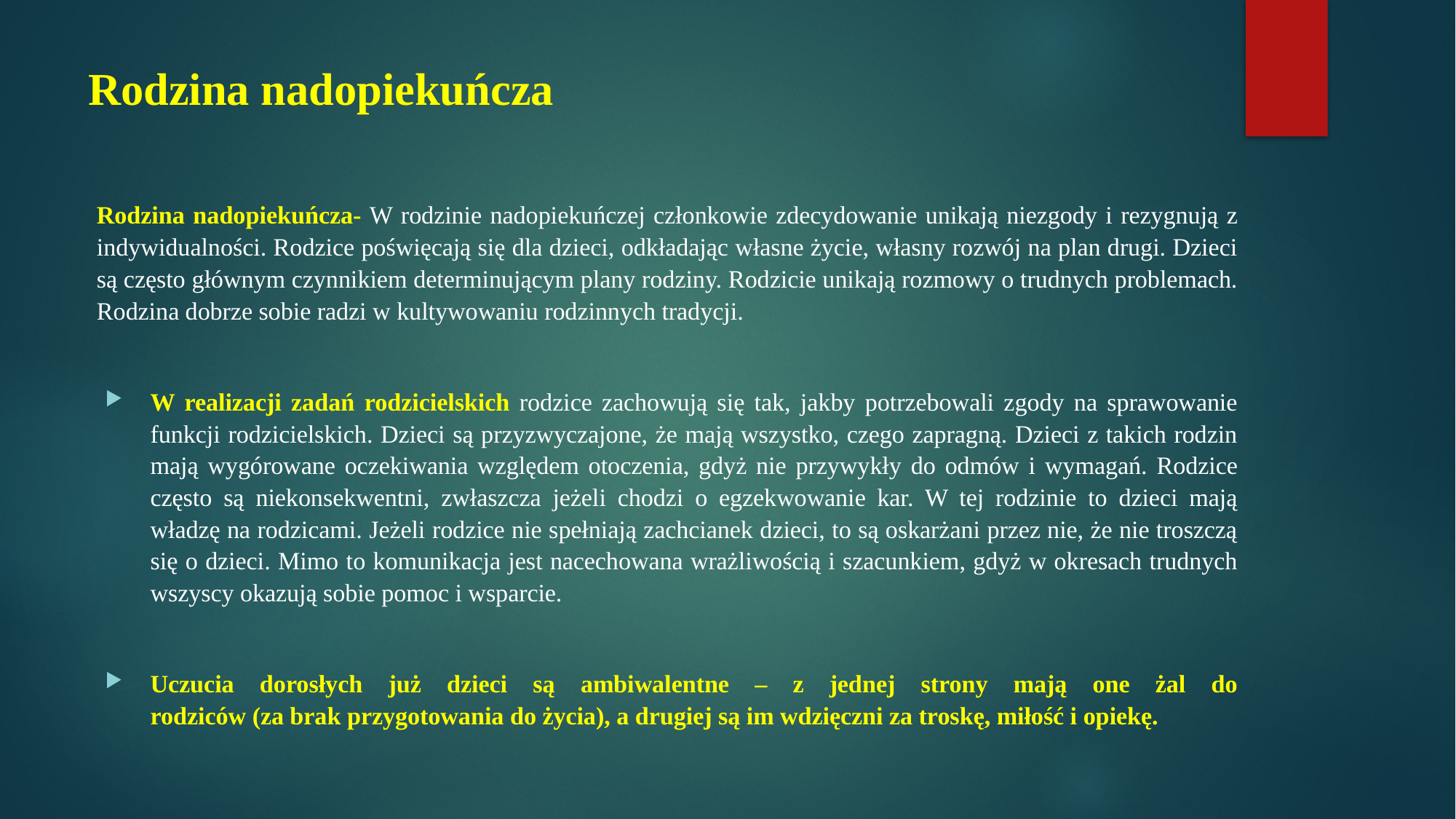

# Rodzina nadopiekuńcza
Rodzina nadopiekuńcza- W rodzinie nadopiekuńczej członkowie zdecydowanie unikają niezgody i rezygnują z indywidualności. Rodzice poświęcają się dla dzieci, odkładając własne życie, własny rozwój na plan drugi. Dzieci są często głównym czynnikiem determinującym plany rodziny. Rodzicie unikają rozmowy o trudnych problemach. Rodzina dobrze sobie radzi w kultywowaniu rodzinnych tradycji.

W realizacji zadań rodzicielskich rodzice zachowują się tak, jakby potrzebowali zgody na sprawowanie funkcji rodzicielskich. Dzieci są przyzwyczajone, że mają wszystko, czego zapragną. Dzieci z takich rodzin mają wygórowane oczekiwania względem otoczenia, gdyż nie przywykły do odmów i wymagań. Rodzice często są niekonsekwentni, zwłaszcza jeżeli chodzi o egzekwowanie kar. W tej rodzinie to dzieci mają władzę na rodzicami. Jeżeli rodzice nie spełniają zachcianek dzieci, to są oskarżani przez nie, że nie troszczą się o dzieci. Mimo to komunikacja jest nacechowana wrażliwością i szacunkiem, gdyż w okresach trudnych wszyscy okazują sobie pomoc i wsparcie.

Uczucia dorosłych już dzieci są ambiwalentne – z jednej strony mają one żal do
rodziców (za brak przygotowania do życia), a drugiej są im wdzięczni za troskę, miłość i opiekę.